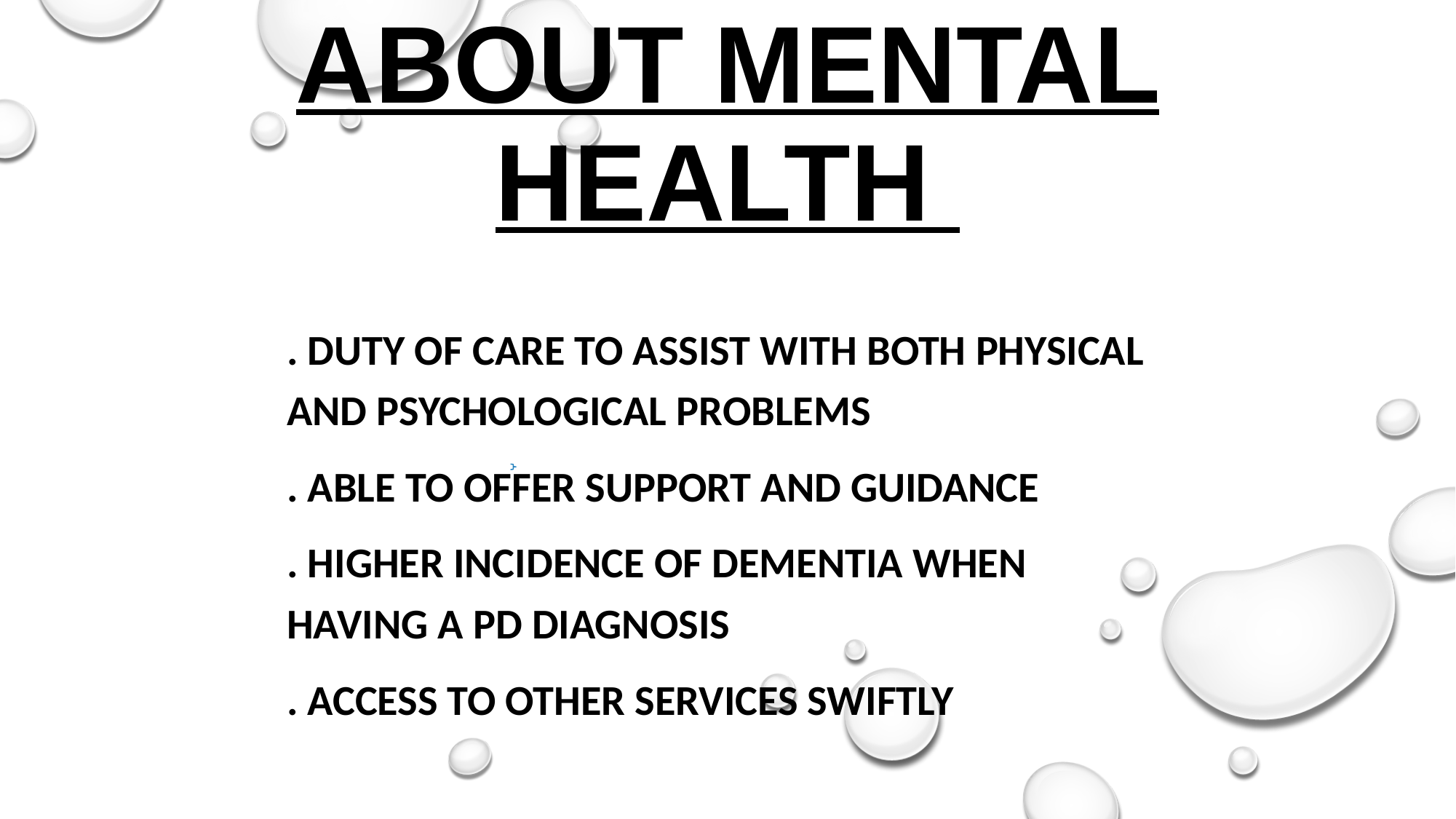

# Why we ask about mental health

. Duty of care to assist with both physical and psychological problems
. Able to offer support and guidance
. Higher incidence of Dementia when having a PD diagnosis
. Access to other services swiftly